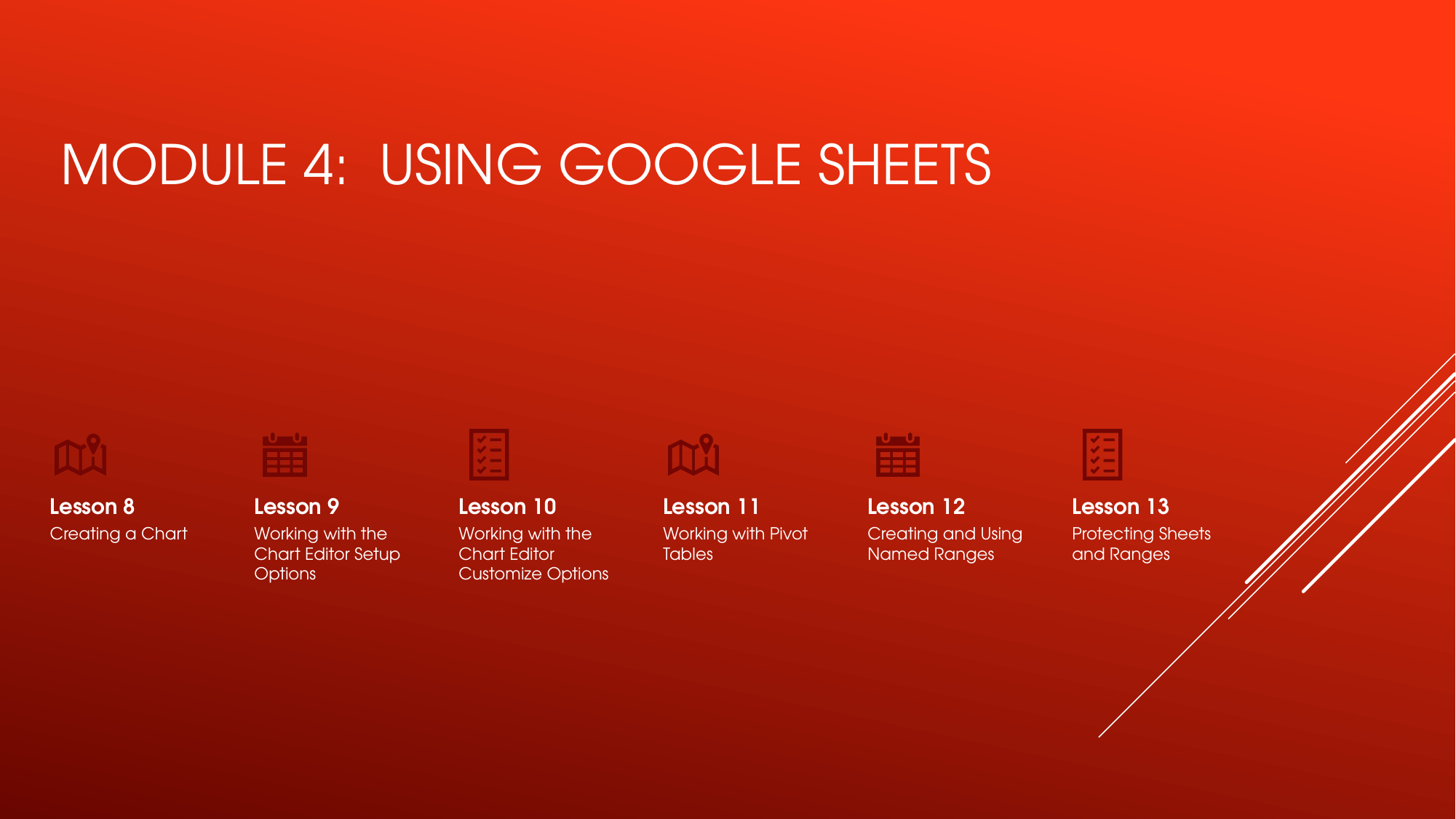

# Module 4:  using google sheets
Lesson 8
Creating a Chart
Lesson 9
Working with the Chart Editor Setup Options
Lesson 10
Working with the Chart Editor Customize Options
Lesson 11
Working with Pivot Tables
Lesson 12
Creating and Using Named Ranges
Lesson 13
Protecting Sheets and Ranges